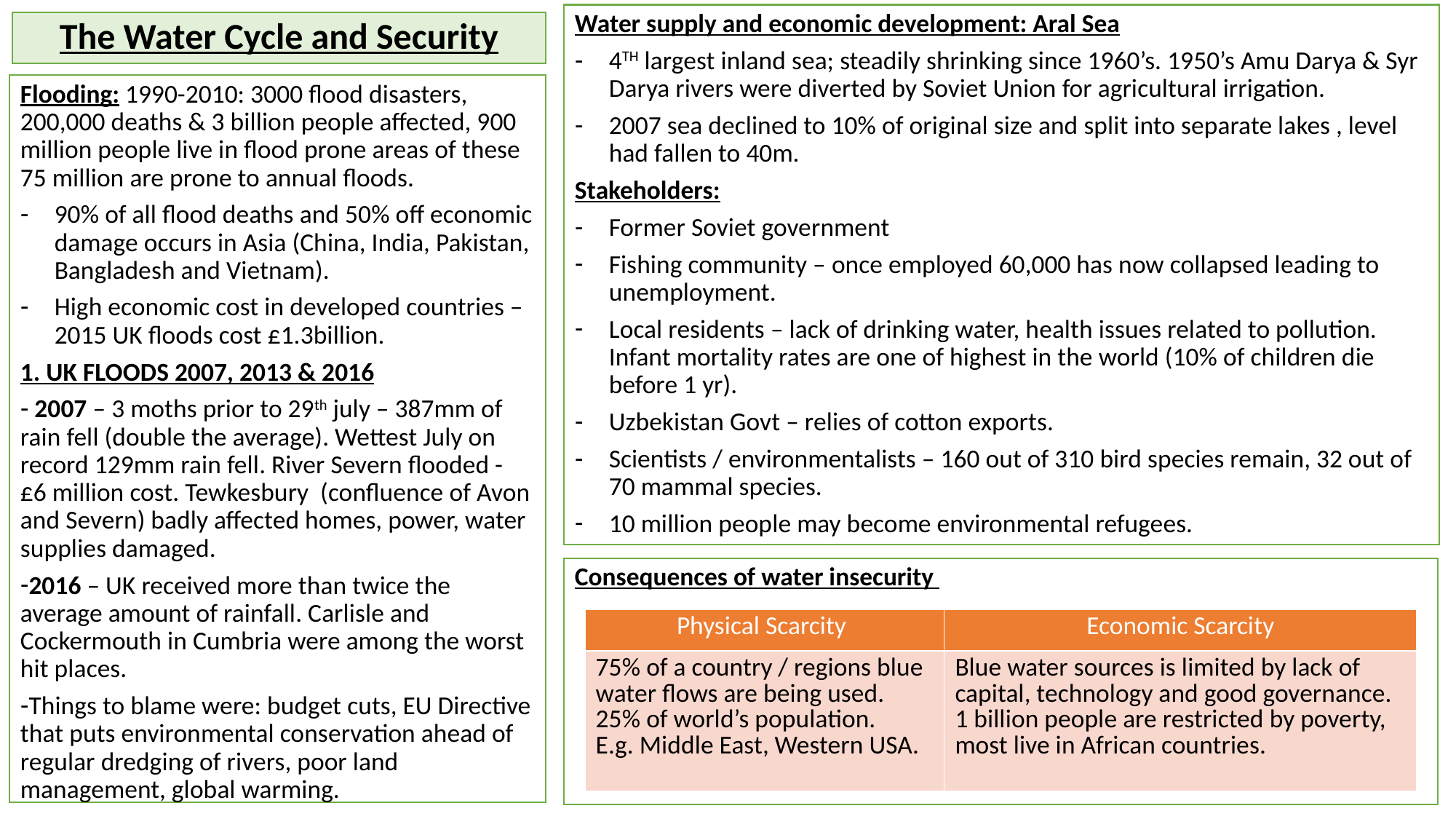

Water supply and economic development: Aral Sea
4TH largest inland sea; steadily shrinking since 1960’s. 1950’s Amu Darya & Syr Darya rivers were diverted by Soviet Union for agricultural irrigation.
2007 sea declined to 10% of original size and split into separate lakes , level had fallen to 40m.
Stakeholders:
Former Soviet government
Fishing community – once employed 60,000 has now collapsed leading to unemployment.
Local residents – lack of drinking water, health issues related to pollution. Infant mortality rates are one of highest in the world (10% of children die before 1 yr).
Uzbekistan Govt – relies of cotton exports.
Scientists / environmentalists – 160 out of 310 bird species remain, 32 out of 70 mammal species.
10 million people may become environmental refugees.
# The Water Cycle and Security
Flooding: 1990-2010: 3000 flood disasters, 200,000 deaths & 3 billion people affected, 900 million people live in flood prone areas of these 75 million are prone to annual floods.
90% of all flood deaths and 50% off economic damage occurs in Asia (China, India, Pakistan, Bangladesh and Vietnam).
High economic cost in developed countries – 2015 UK floods cost £1.3billion.
1. UK FLOODS 2007, 2013 & 2016
 2007 – 3 moths prior to 29th july – 387mm of rain fell (double the average). Wettest July on record 129mm rain fell. River Severn flooded - £6 million cost. Tewkesbury  (confluence of Avon and Severn) badly affected homes, power, water supplies damaged.
2016 – UK received more than twice the average amount of rainfall. Carlisle and Cockermouth in Cumbria were among the worst hit places.
Things to blame were: budget cuts, EU Directive that puts environmental conservation ahead of regular dredging of rivers, poor land management, global warming.

Consequences of water insecurity

| Physical Scarcity | Economic Scarcity |
| --- | --- |
| 75% of a country / regions blue water flows are being used. 25% of world’s population. E.g. Middle East, Western USA. | Blue water sources is limited by lack of capital, technology and good governance. 1 billion people are restricted by poverty, most live in African countries. |